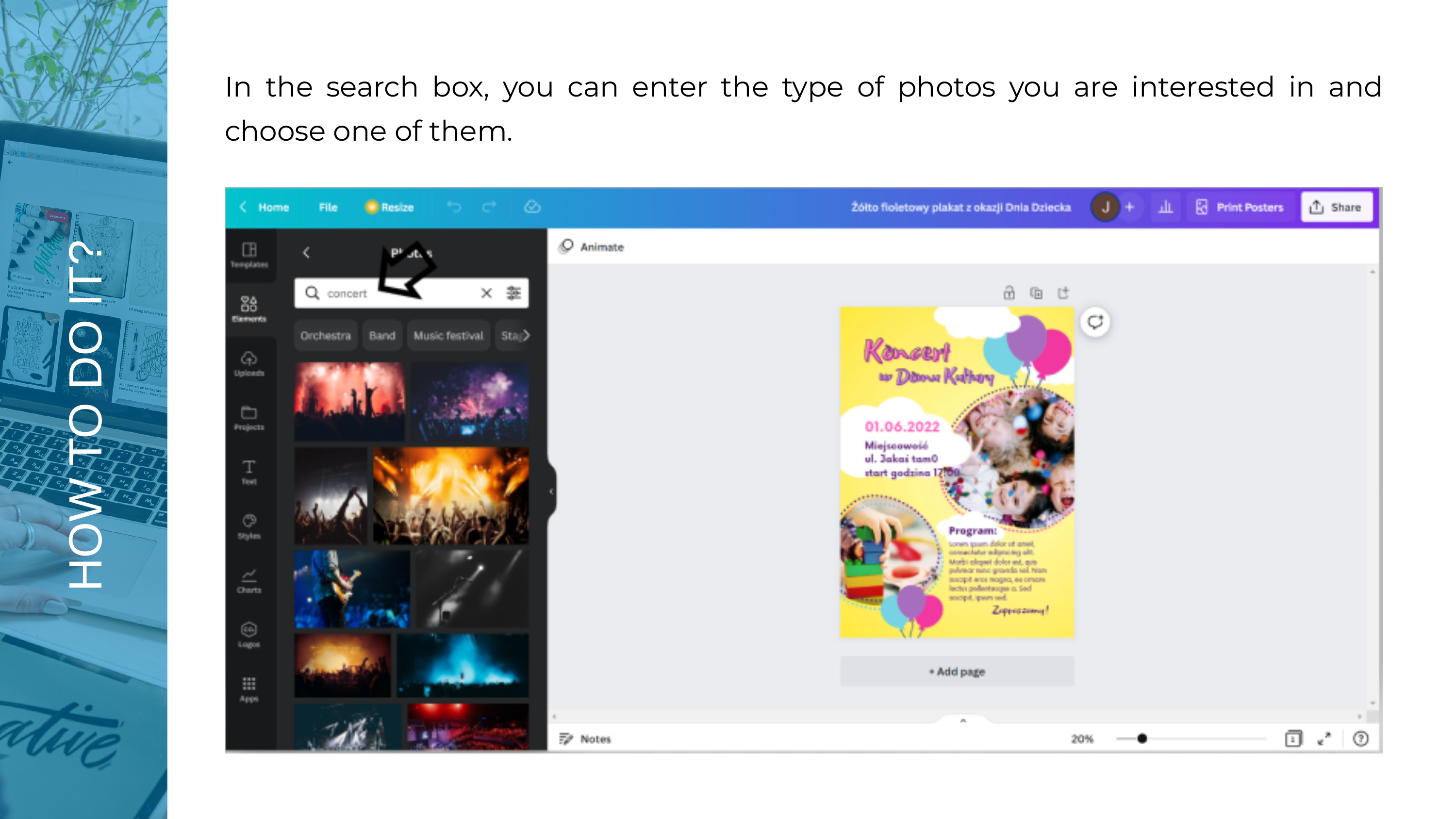

In the search box, you can enter the type of photos you are interested in and choose one of them.

HOW TO DO IT?